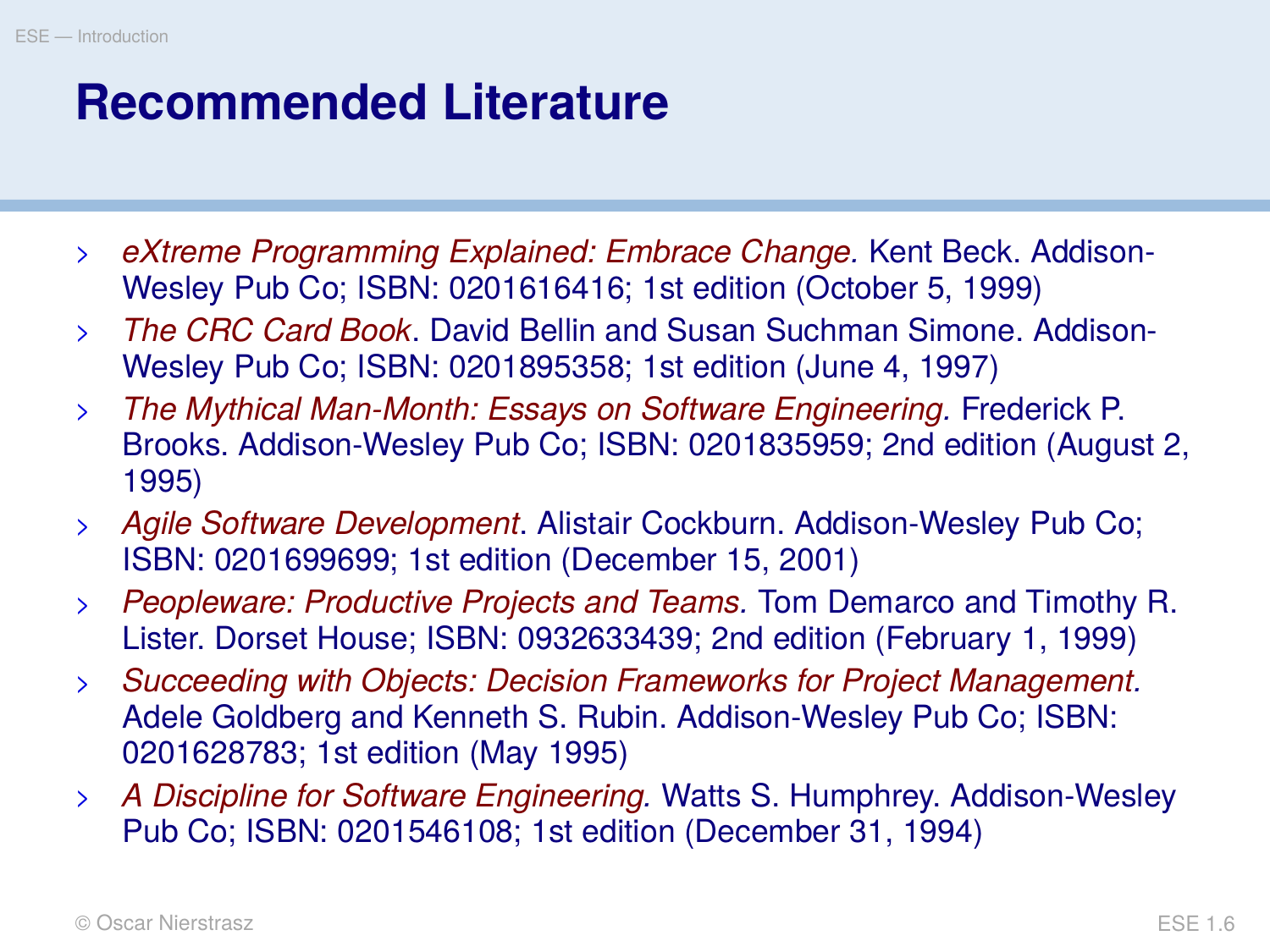

ESE — Introduction
# Recommended Literature
eXtreme Programming Explained: Embrace Change. Kent Beck. Addison-Wesley Pub Co; ISBN: 0201616416; 1st edition (October 5, 1999)
The CRC Card Book. David Bellin and Susan Suchman Simone. Addison-Wesley Pub Co; ISBN: 0201895358; 1st edition (June 4, 1997)
The Mythical Man-Month: Essays on Software Engineering. Frederick P. Brooks. Addison-Wesley Pub Co; ISBN: 0201835959; 2nd edition (August 2, 1995)
Agile Software Development. Alistair Cockburn. Addison-Wesley Pub Co; ISBN: 0201699699; 1st edition (December 15, 2001)
Peopleware: Productive Projects and Teams. Tom Demarco and Timothy R. Lister. Dorset House; ISBN: 0932633439; 2nd edition (February 1, 1999)
Succeeding with Objects: Decision Frameworks for Project Management. Adele Goldberg and Kenneth S. Rubin. Addison-Wesley Pub Co; ISBN: 0201628783; 1st edition (May 1995)
A Discipline for Software Engineering. Watts S. Humphrey. Addison-Wesley Pub Co; ISBN: 0201546108; 1st edition (December 31, 1994)
© Oscar Nierstrasz
ESE 1.6